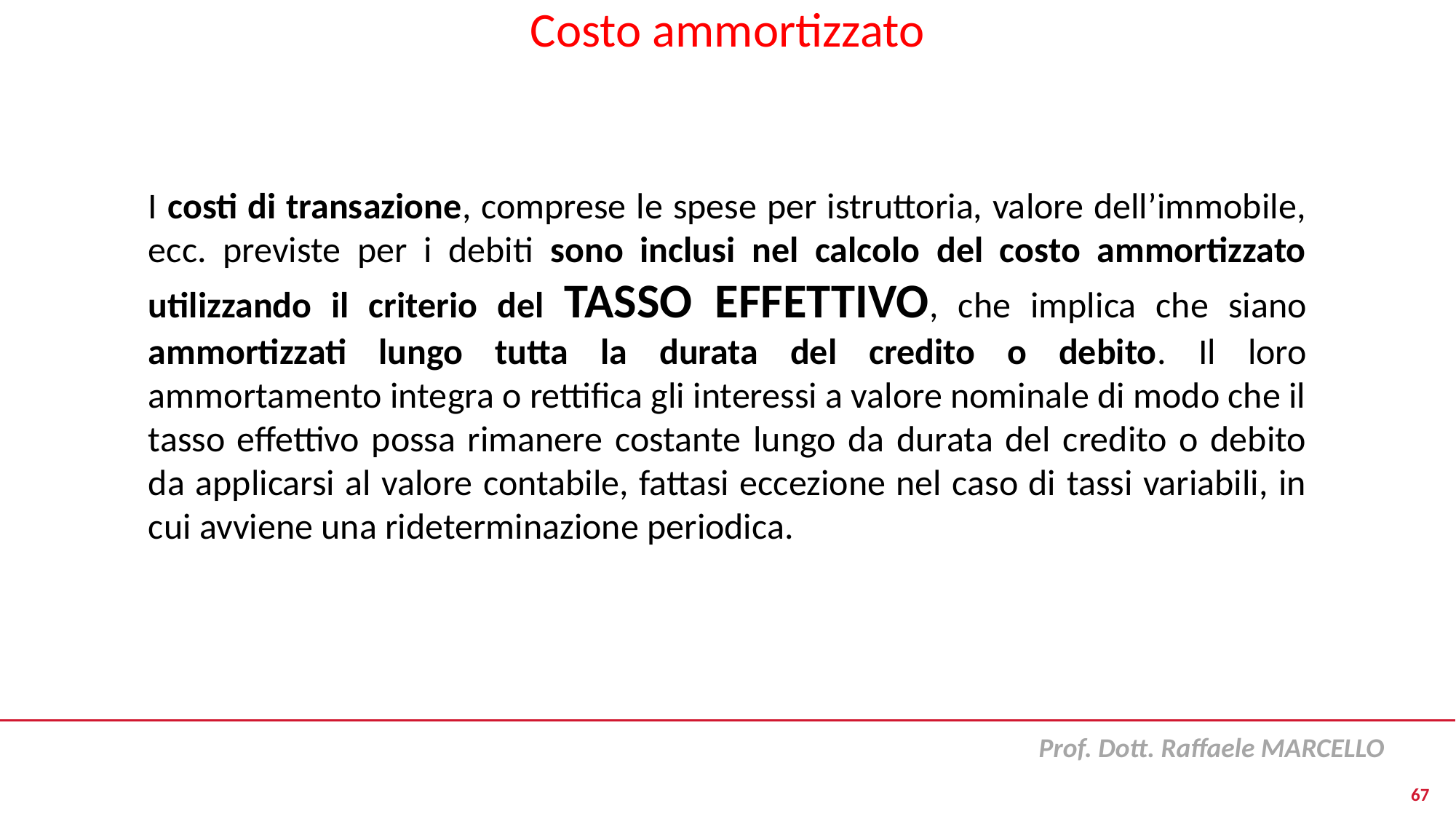

Costo ammortizzato
I costi di transazione, comprese le spese per istruttoria, valore dell’immobile, ecc. previste per i debiti sono inclusi nel calcolo del costo ammortizzato utilizzando il criterio del TASSO EFFETTIVO, che implica che siano ammortizzati lungo tutta la durata del credito o debito. Il loro ammortamento integra o rettifica gli interessi a valore nominale di modo che il tasso effettivo possa rimanere costante lungo da durata del credito o debito da applicarsi al valore contabile, fattasi eccezione nel caso di tassi variabili, in cui avviene una rideterminazione periodica.
67